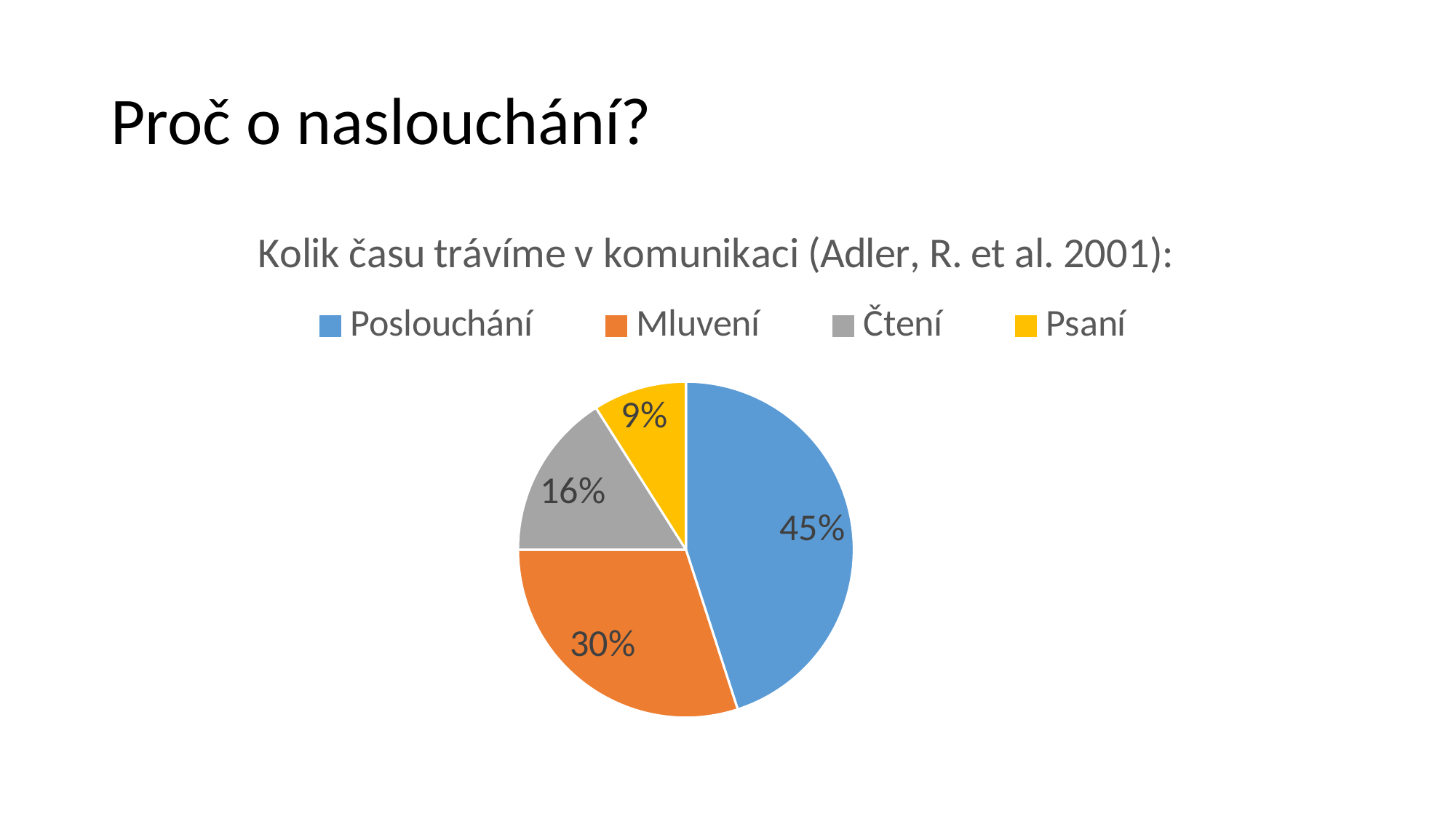

# Proč o naslouchání?

### Chart: Kolik času trávíme v komunikaci (Adler, R. et al. 2001):

| Category | Prodej |
|---|---|
| Poslouchání | 45.0 |
| Mluvení | 30.0 |
| Čtení | 16.0 |
| Psaní | 9.0 |